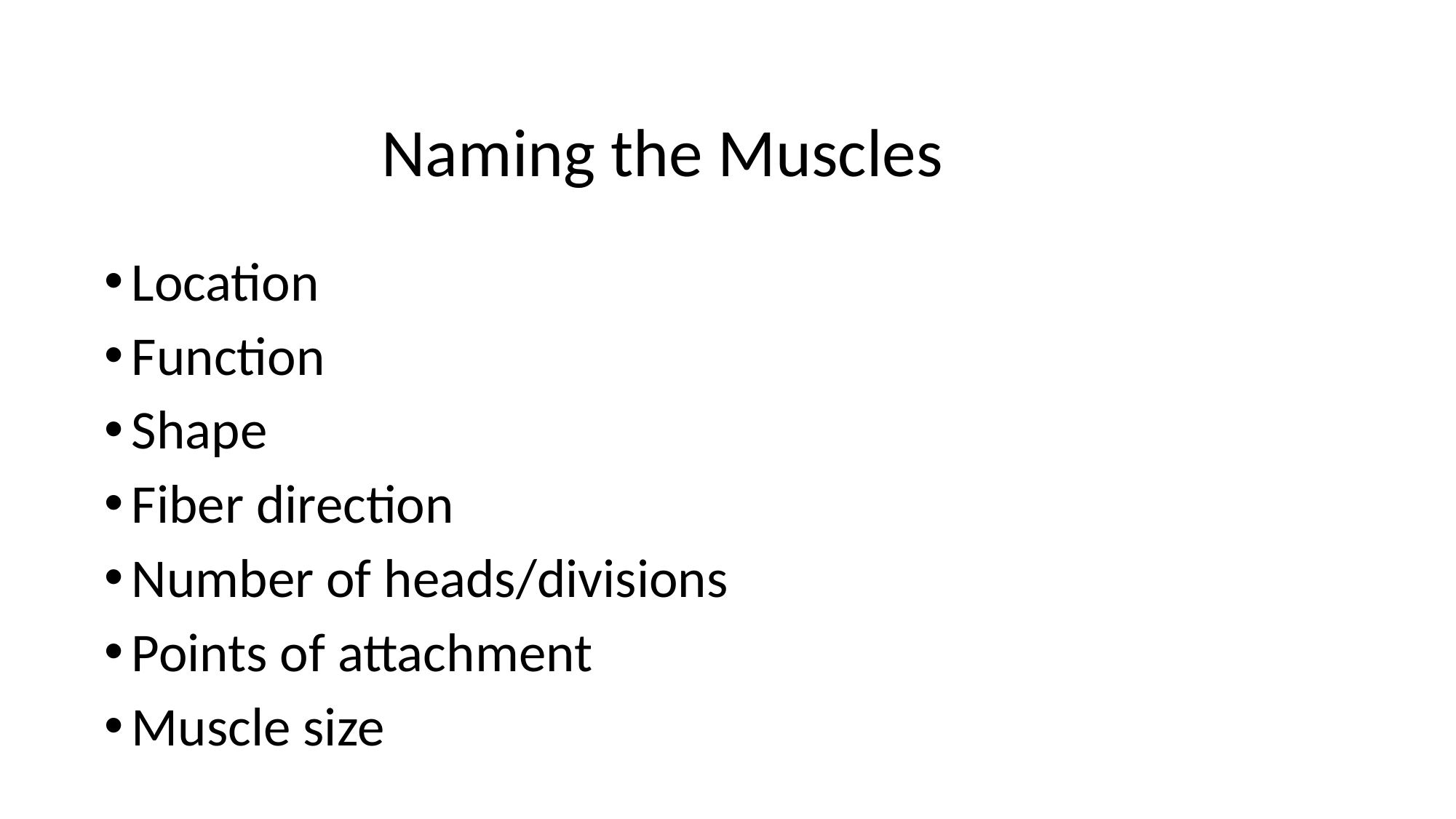

# Naming the Muscles
Location
Function
Shape
Fiber direction
Number of heads/divisions
Points of attachment
Muscle size